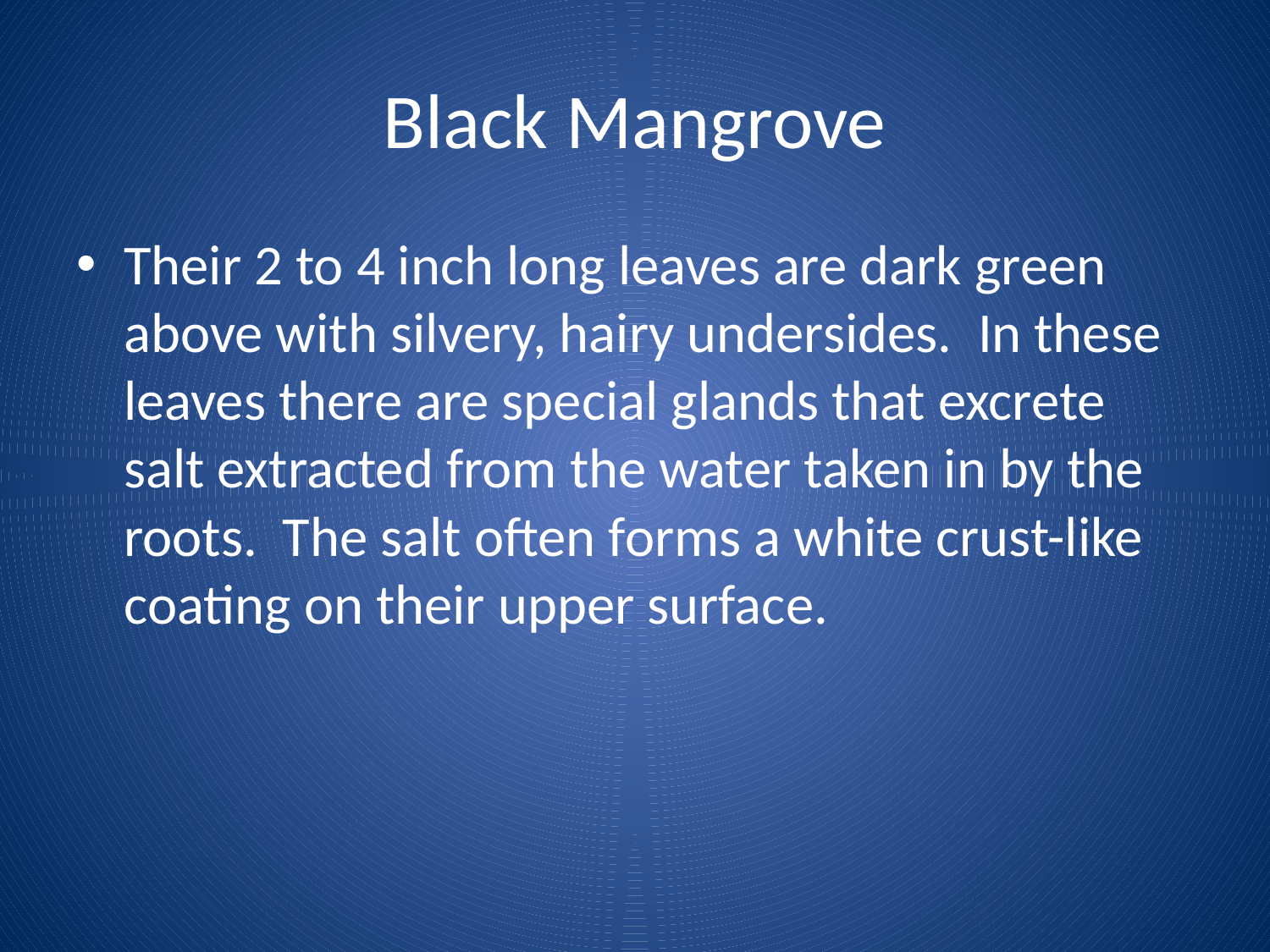

# Black Mangrove
Their 2 to 4 inch long leaves are dark green above with silvery, hairy undersides.  In these leaves there are special glands that excrete salt extracted from the water taken in by the roots.  The salt often forms a white crust-like coating on their upper surface.